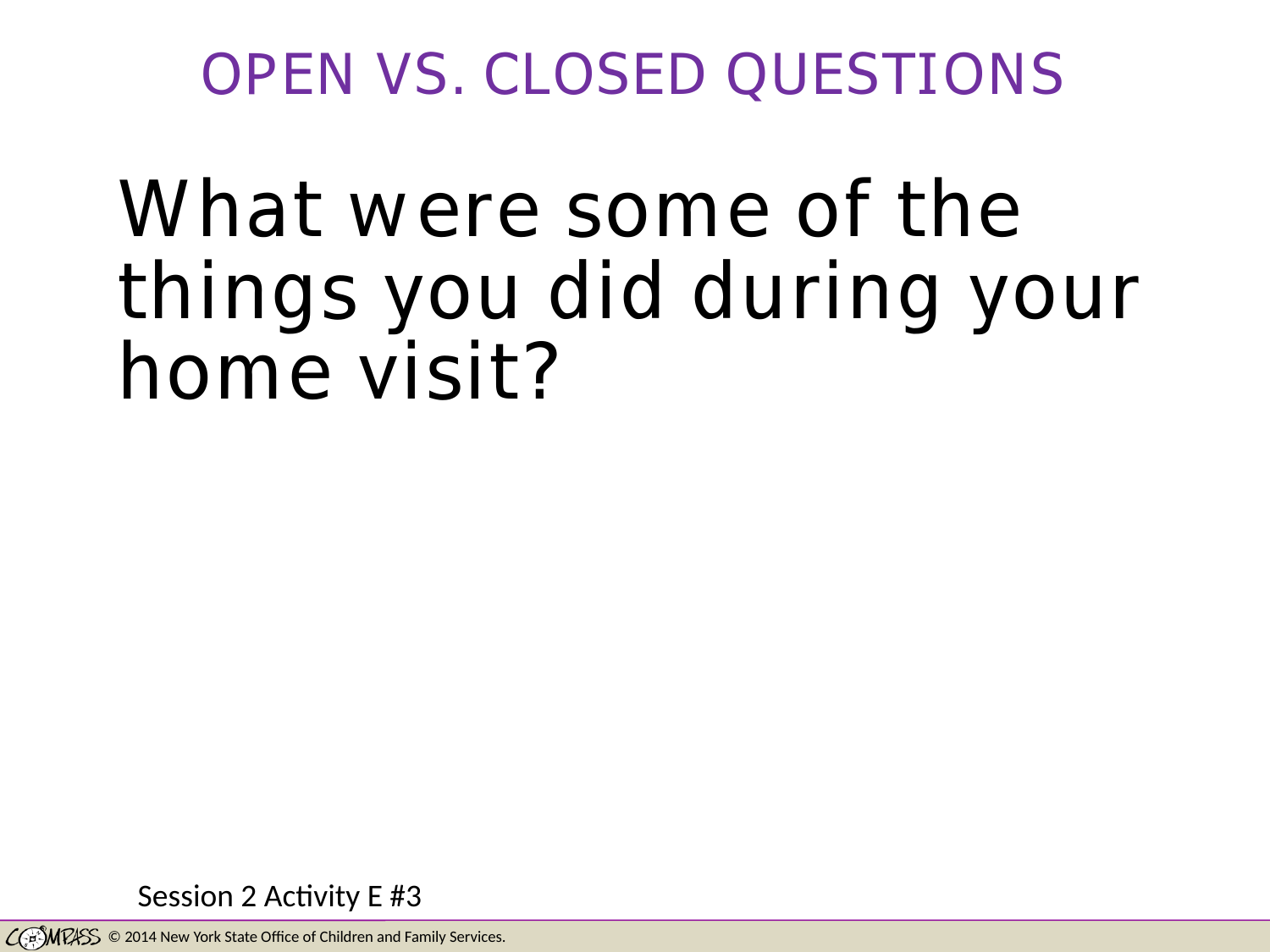

# OPEN VS. CLOSED QUESTIONS
What were some of the things you did during your home visit?
Session 2 Activity E #3